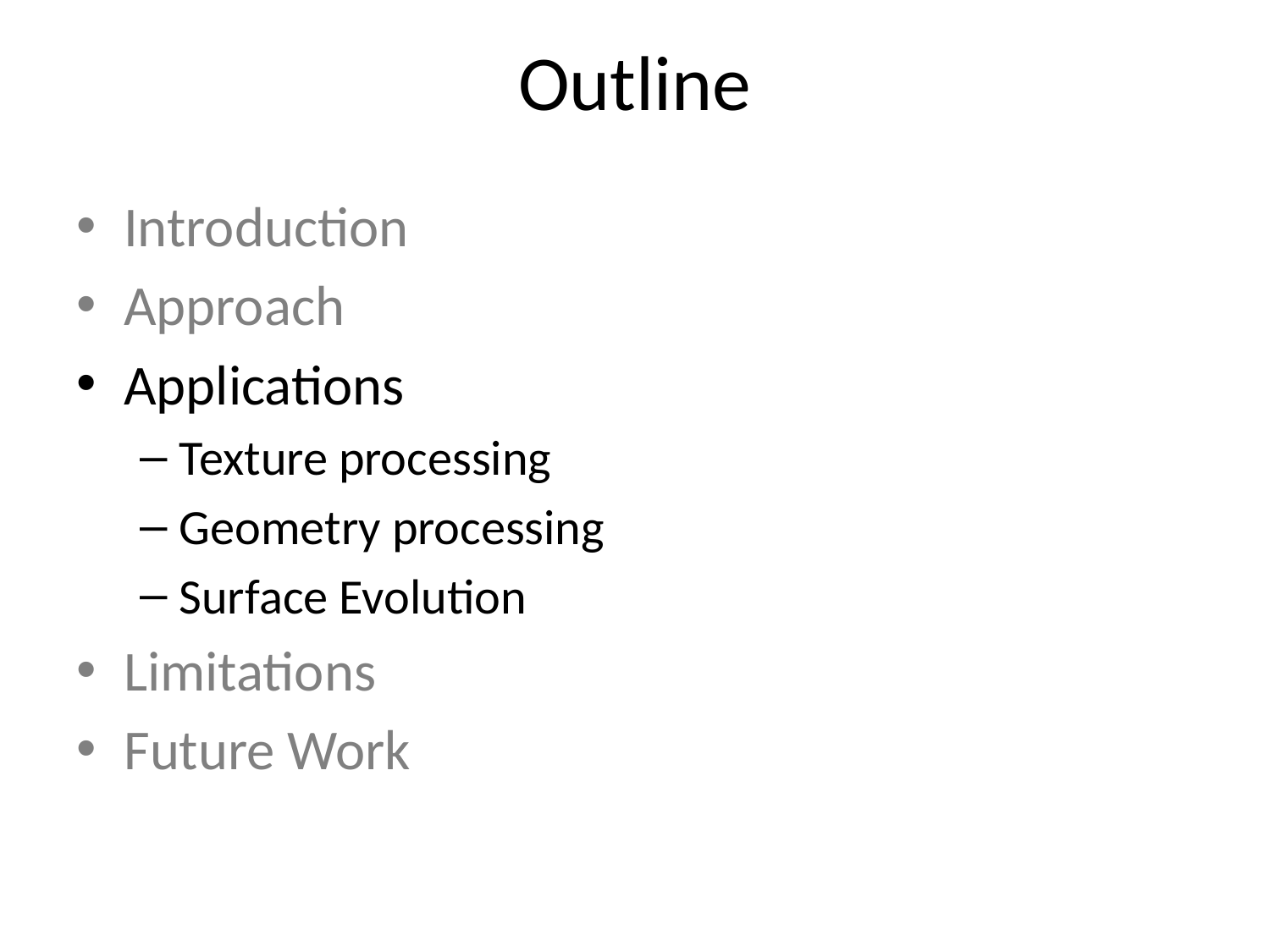

# Outline
Introduction
Approach
Applications
Texture processing
Geometry processing
Surface Evolution
Limitations
Future Work